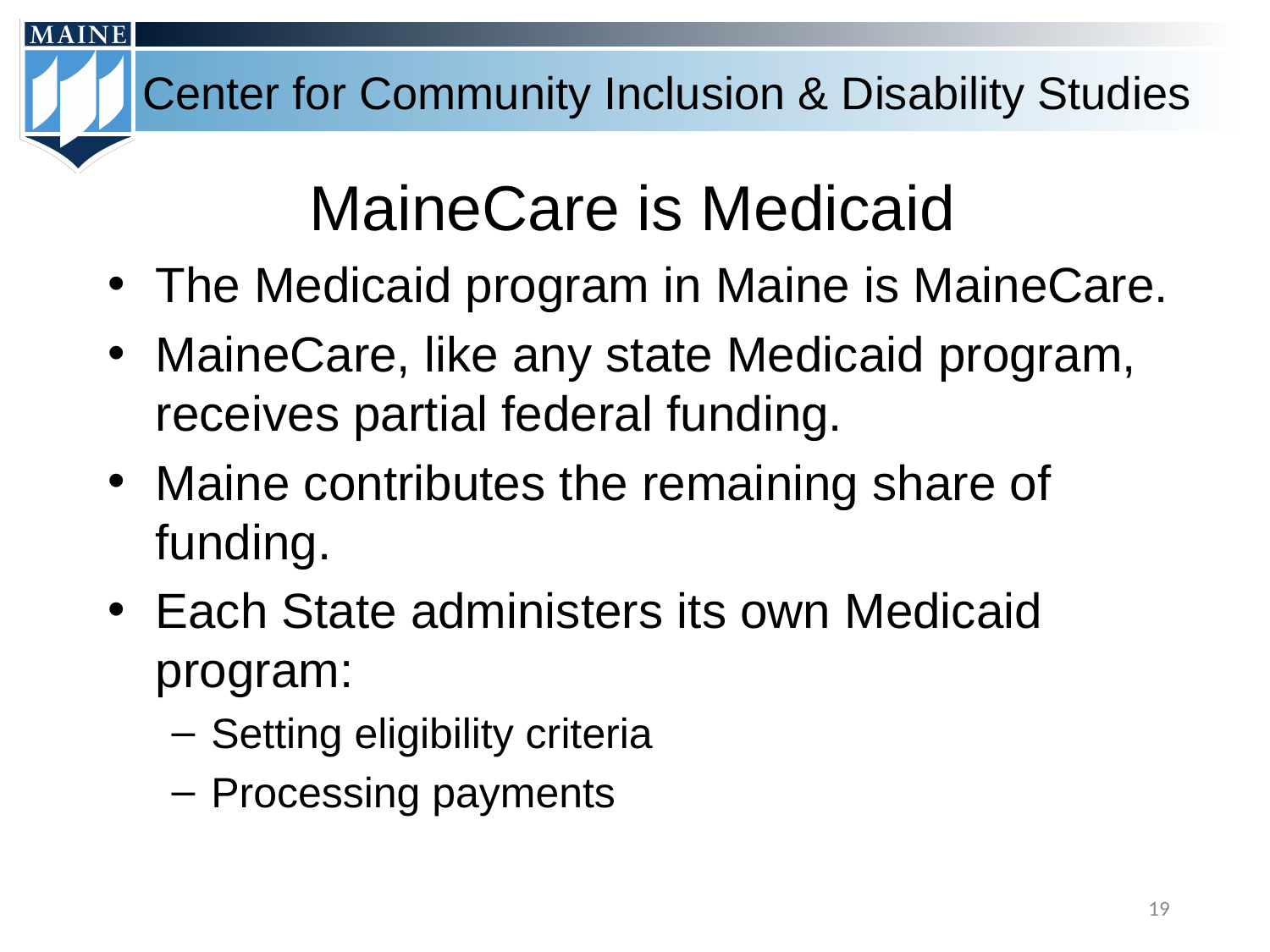

# MaineCare is Medicaid
The Medicaid program in Maine is MaineCare.
MaineCare, like any state Medicaid program, receives partial federal funding.
Maine contributes the remaining share of funding.
Each State administers its own Medicaid program:
Setting eligibility criteria
Processing payments
19